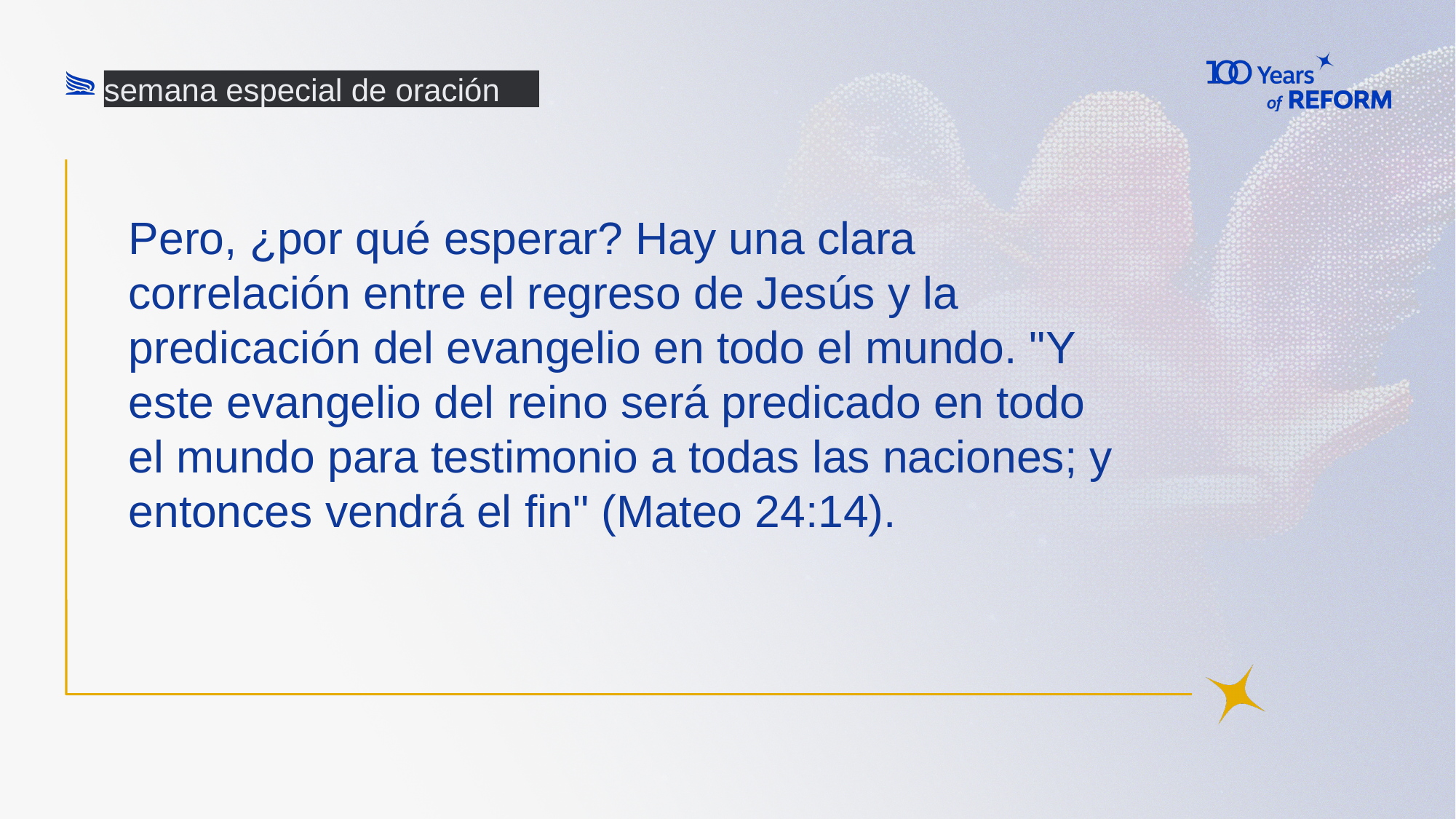

semana especial de oración
# Pero, ¿por qué esperar? Hay una clara correlación entre el regreso de Jesús y la predicación del evangelio en todo el mundo. "Y este evangelio del reino será predicado en todo el mundo para testimonio a todas las naciones; y entonces vendrá el fin" (Mateo 24:14).